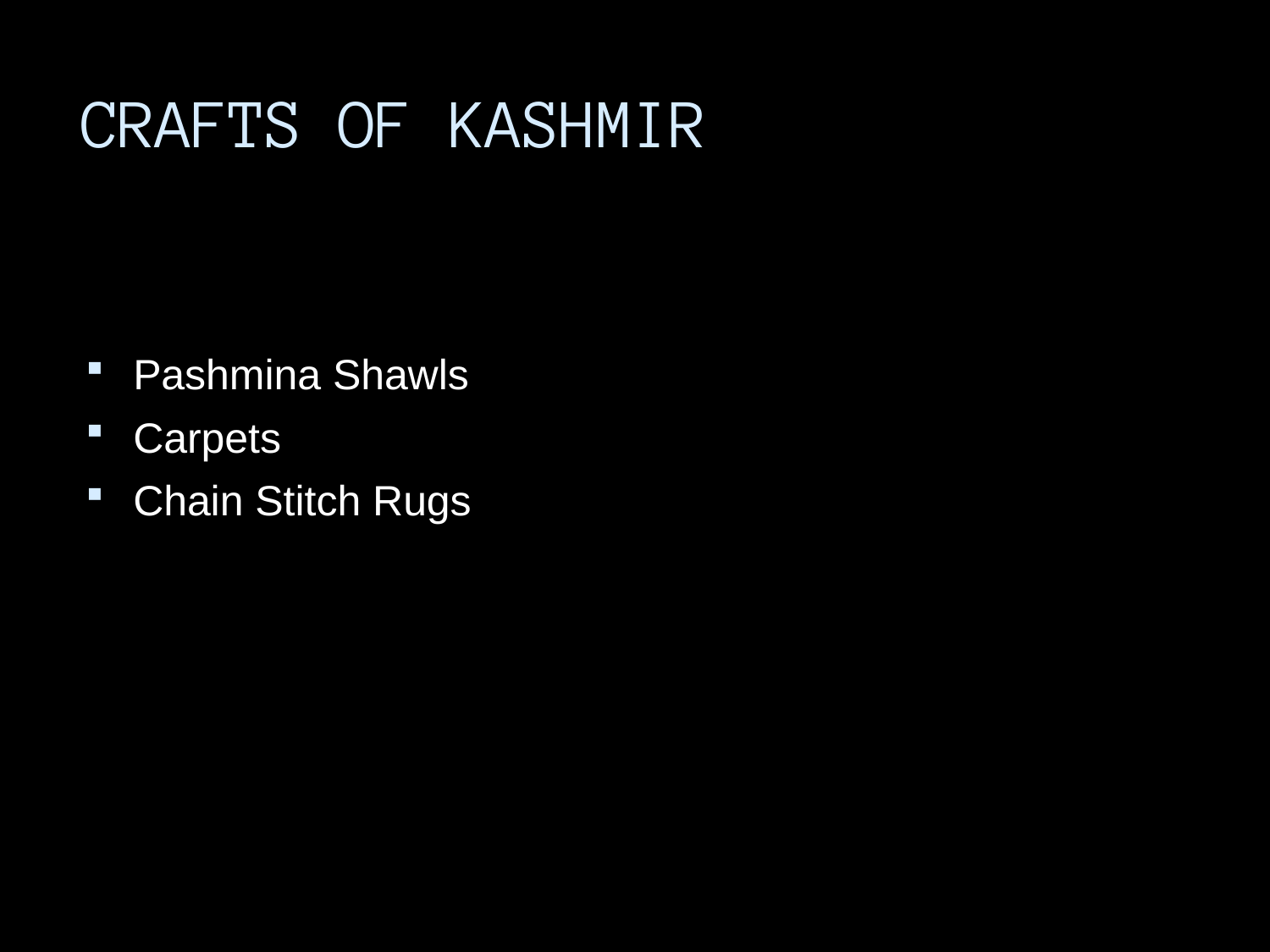

# CRAFTS OF KASHMIR
Pashmina Shawls
Carpets
Chain Stitch Rugs